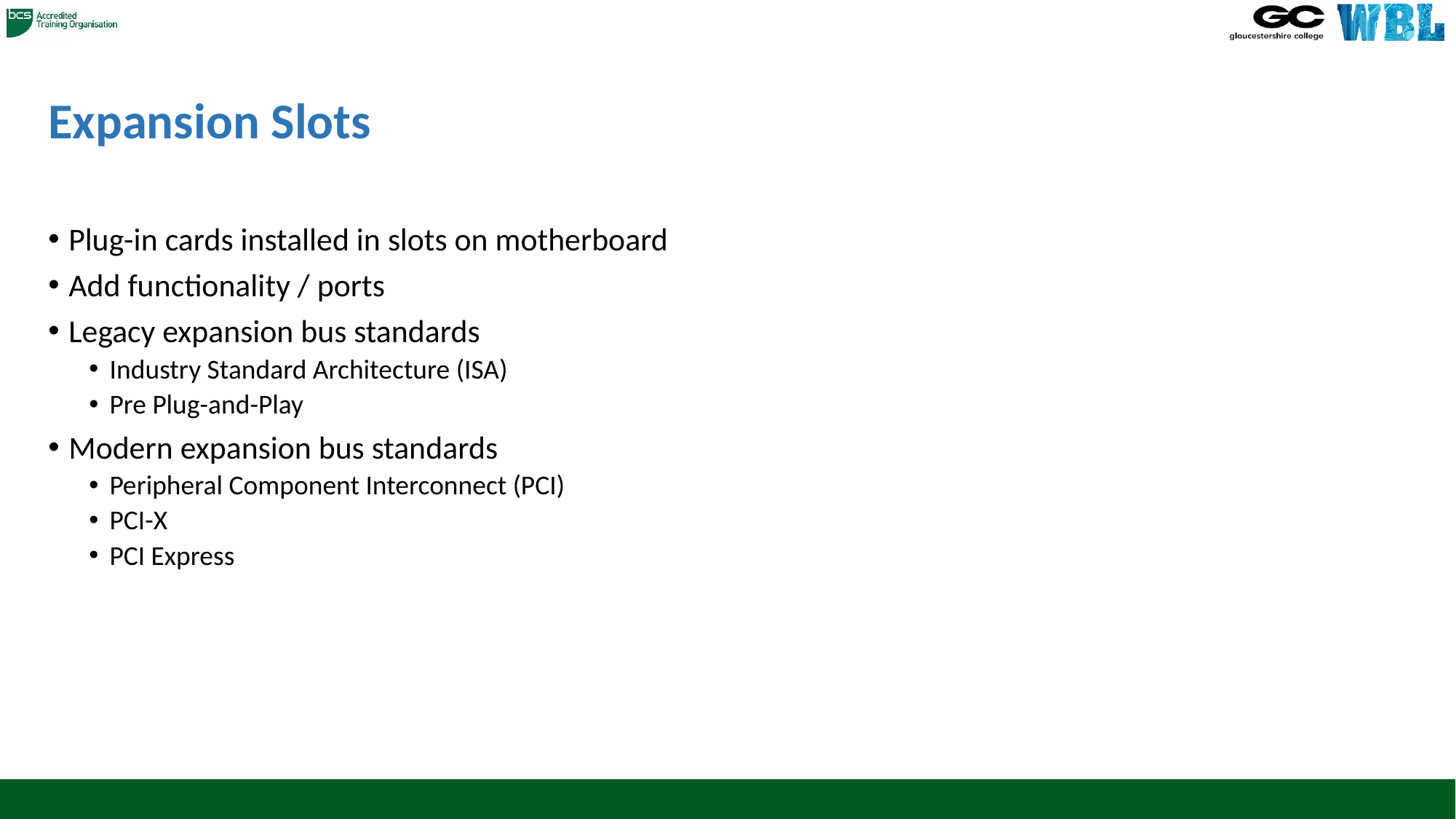

# Expansion Slots
Plug-in cards installed in slots on motherboard
Add functionality / ports
Legacy expansion bus standards
Industry Standard Architecture (ISA)
Pre Plug-and-Play
Modern expansion bus standards
Peripheral Component Interconnect (PCI)
PCI-X
PCI Express